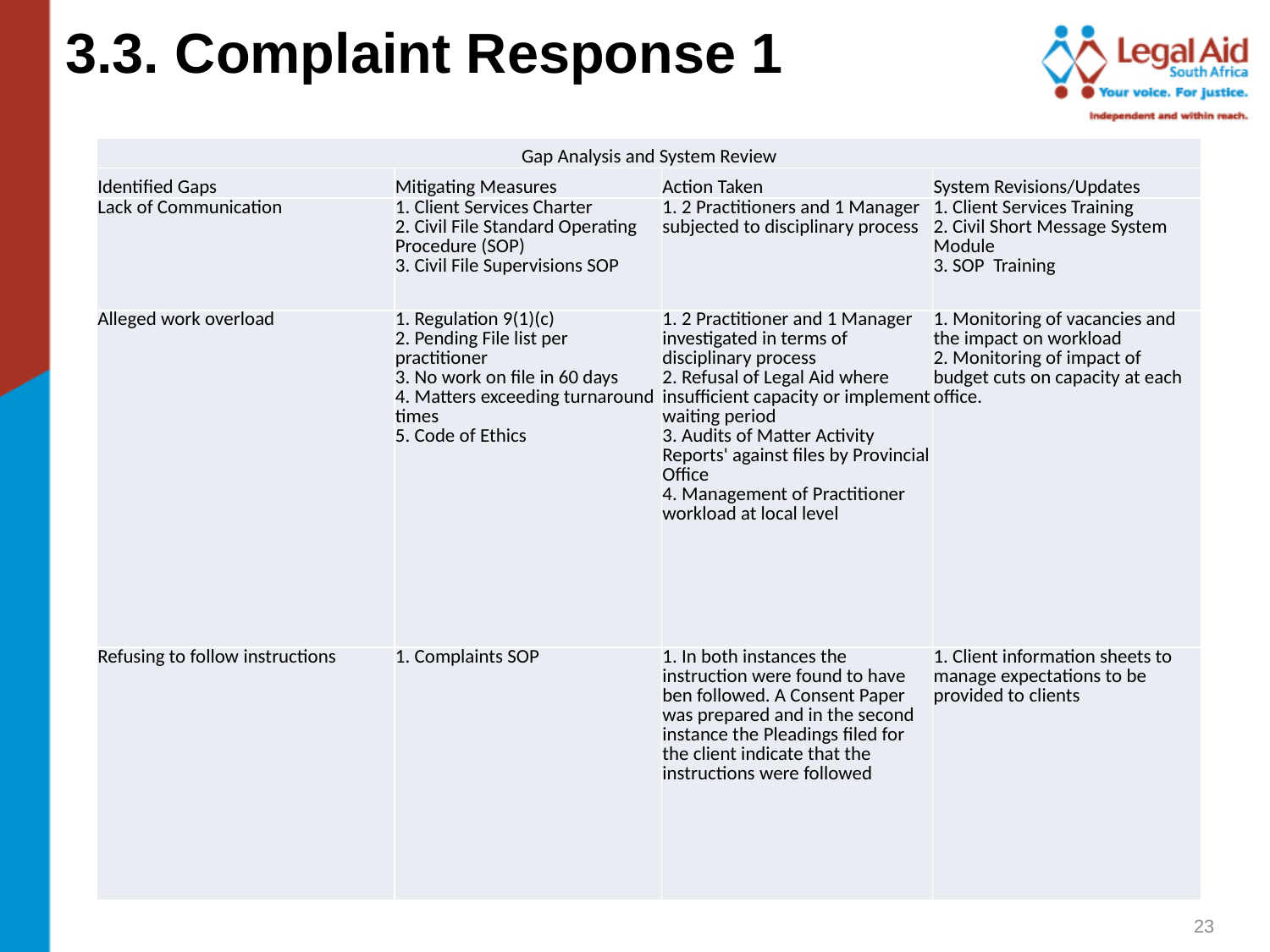

3.3. Complaint Response 1
| Gap Analysis and System Review |  |  |  |
| --- | --- | --- | --- |
| Identified Gaps | Mitigating Measures | Action Taken | System Revisions/Updates |
| Lack of Communication | 1. Client Services Charter 2. Civil File Standard Operating Procedure (SOP) 3. Civil File Supervisions SOP | 1. 2 Practitioners and 1 Manager subjected to disciplinary process | 1. Client Services Training 2. Civil Short Message System Module 3. SOP Training |
| Alleged work overload | 1. Regulation 9(1)(c) 2. Pending File list per practitioner 3. No work on file in 60 days 4. Matters exceeding turnaround times 5. Code of Ethics | 1. 2 Practitioner and 1 Manager investigated in terms of disciplinary process 2. Refusal of Legal Aid where insufficient capacity or implement waiting period 3. Audits of Matter Activity Reports' against files by Provincial Office 4. Management of Practitioner workload at local level | 1. Monitoring of vacancies and the impact on workload 2. Monitoring of impact of budget cuts on capacity at each office. |
| Refusing to follow instructions | 1. Complaints SOP | 1. In both instances the instruction were found to have ben followed. A Consent Paper was prepared and in the second instance the Pleadings filed for the client indicate that the instructions were followed | 1. Client information sheets to manage expectations to be provided to clients |
23